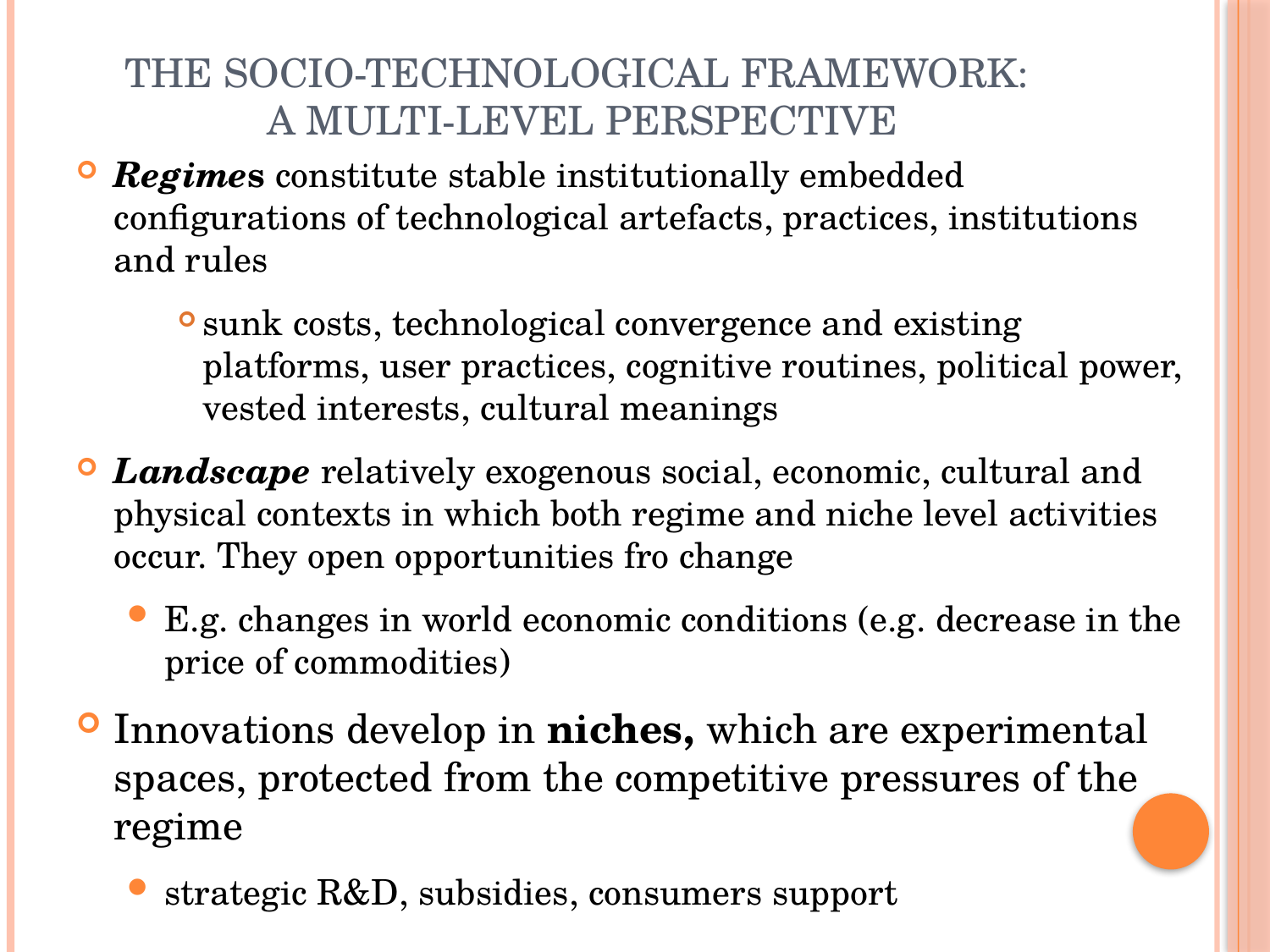

# The Socio-Technological Framework: a Multi-level Perspective
Regimes constitute stable institutionally embedded configurations of technological artefacts, practices, institutions and rules
sunk costs, technological convergence and existing platforms, user practices, cognitive routines, political power, vested interests, cultural meanings
Landscape relatively exogenous social, economic, cultural and physical contexts in which both regime and niche level activities occur. They open opportunities fro change
E.g. changes in world economic conditions (e.g. decrease in the price of commodities)
Innovations develop in niches, which are experimental spaces, protected from the competitive pressures of the regime
strategic R&D, subsidies, consumers support